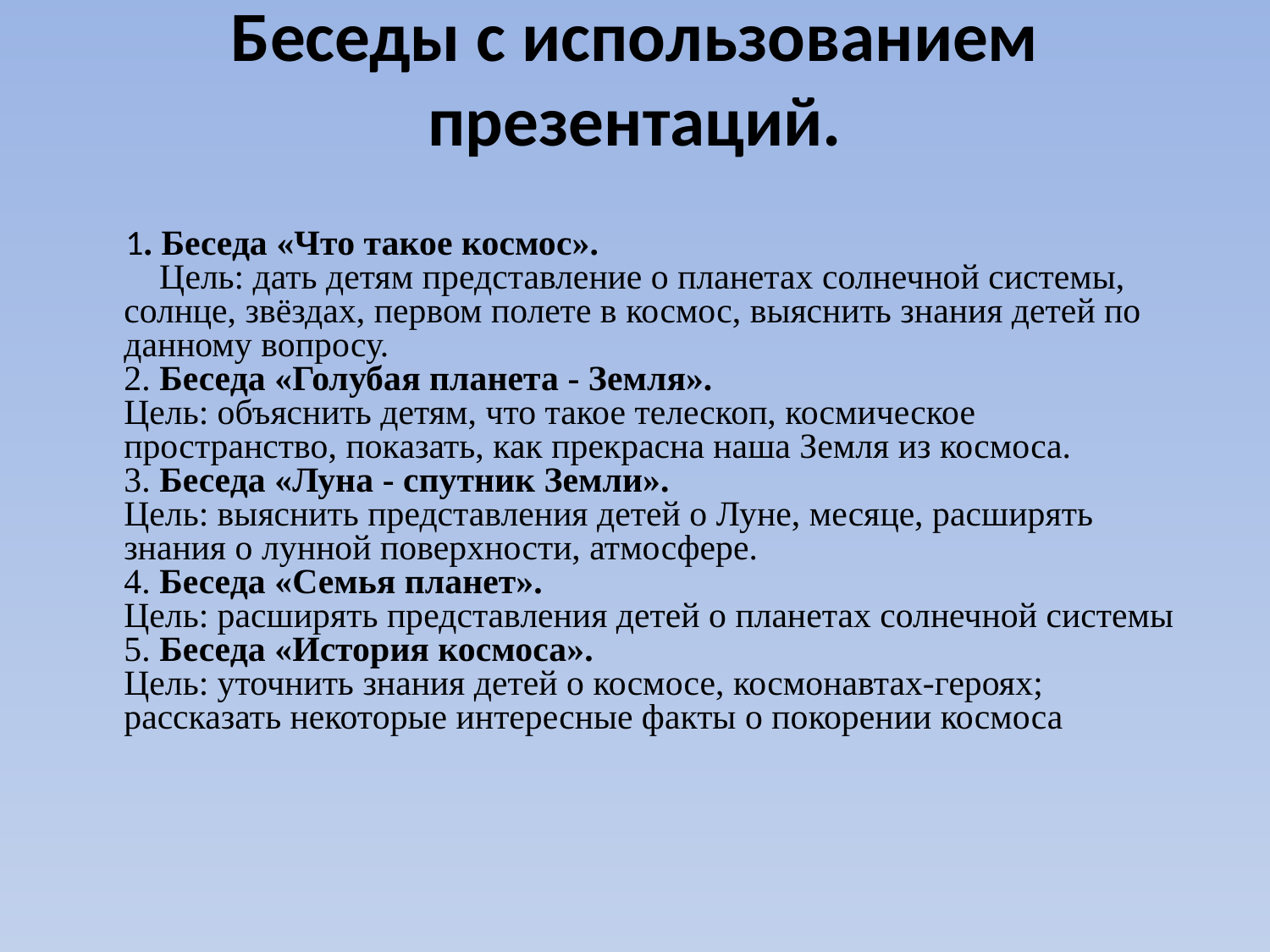

# Беседы с использованием презентаций.
1. Беседа «Что такое космос».
    Цель: дать детям представление о планетах солнечной системы, солнце, звёздах, первом полете в космос, выяснить знания детей по данному вопросу.
2. Беседа «Голубая планета - Земля».
Цель: объяснить детям, что такое телескоп, космическое пространство, показать, как прекрасна наша Земля из космоса.
3. Беседа «Луна - спутник Земли».
Цель: выяснить представления детей о Луне, месяце, расширять знания о лунной поверхности, атмосфере.
4. Беседа «Семья планет».
Цель: расширять представления детей о планетах солнечной системы
5. Беседа «История космоса».
Цель: уточнить знания детей о космосе, космонавтах-героях; рассказать некоторые интересные факты о покорении космоса